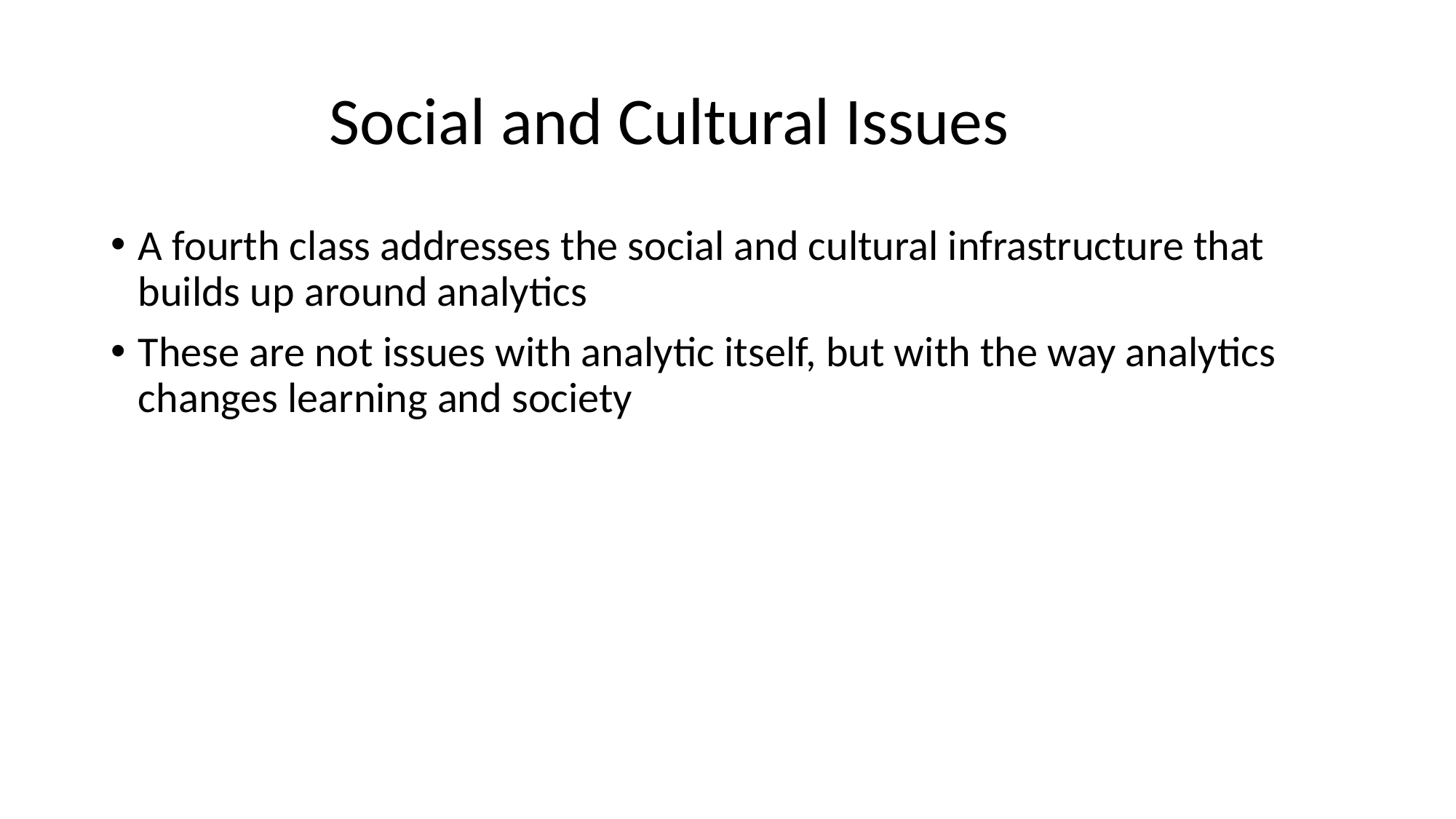

# Social and Cultural Issues
A fourth class addresses the social and cultural infrastructure that builds up around analytics
These are not issues with analytic itself, but with the way analytics changes learning and society